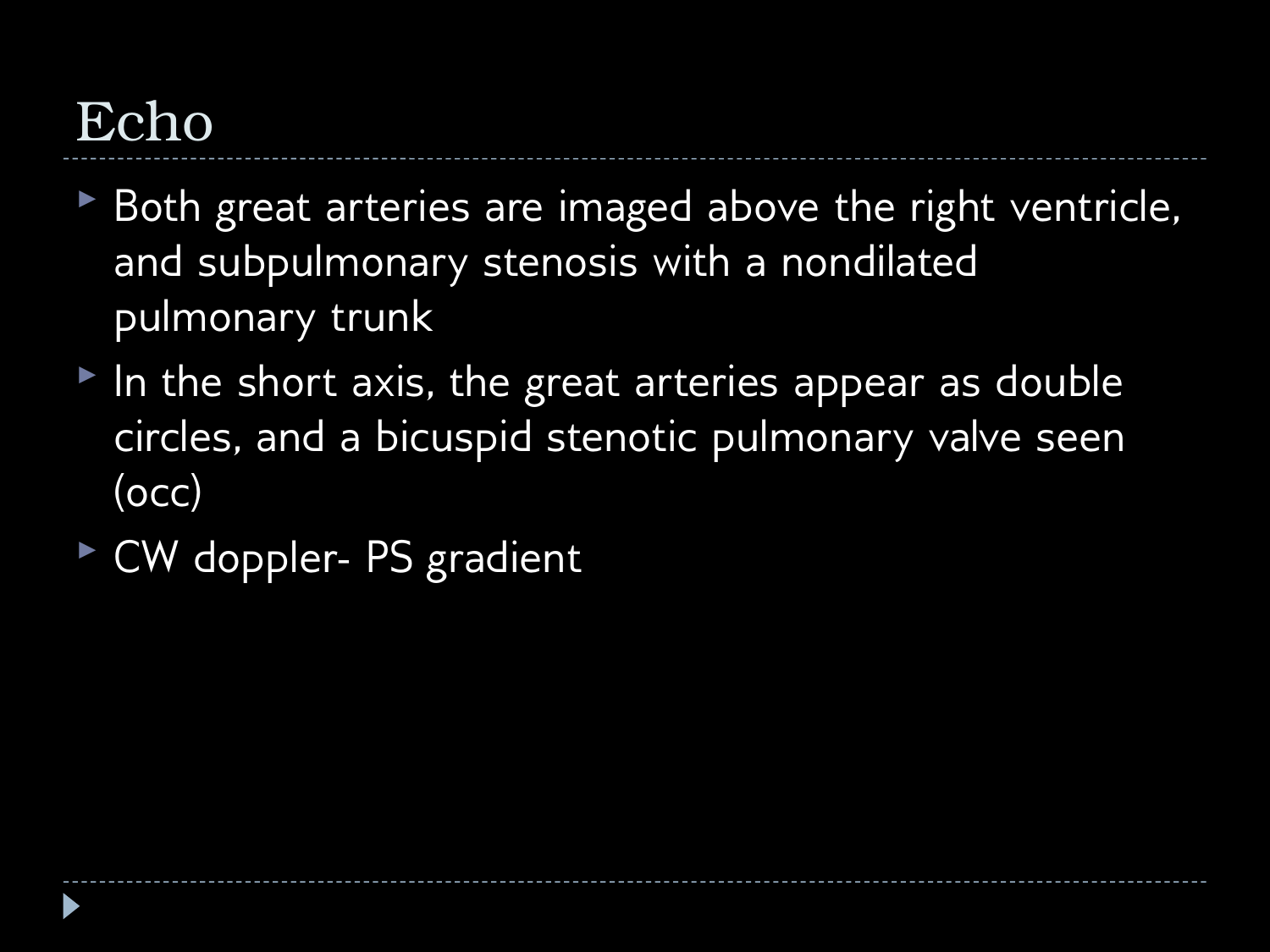

# Echo
Both great arteries are imaged above the right ventricle, and subpulmonary stenosis with a nondilated pulmonary trunk
In the short axis, the great arteries appear as double circles, and a bicuspid stenotic pulmonary valve seen (occ)
CW doppler- PS gradient